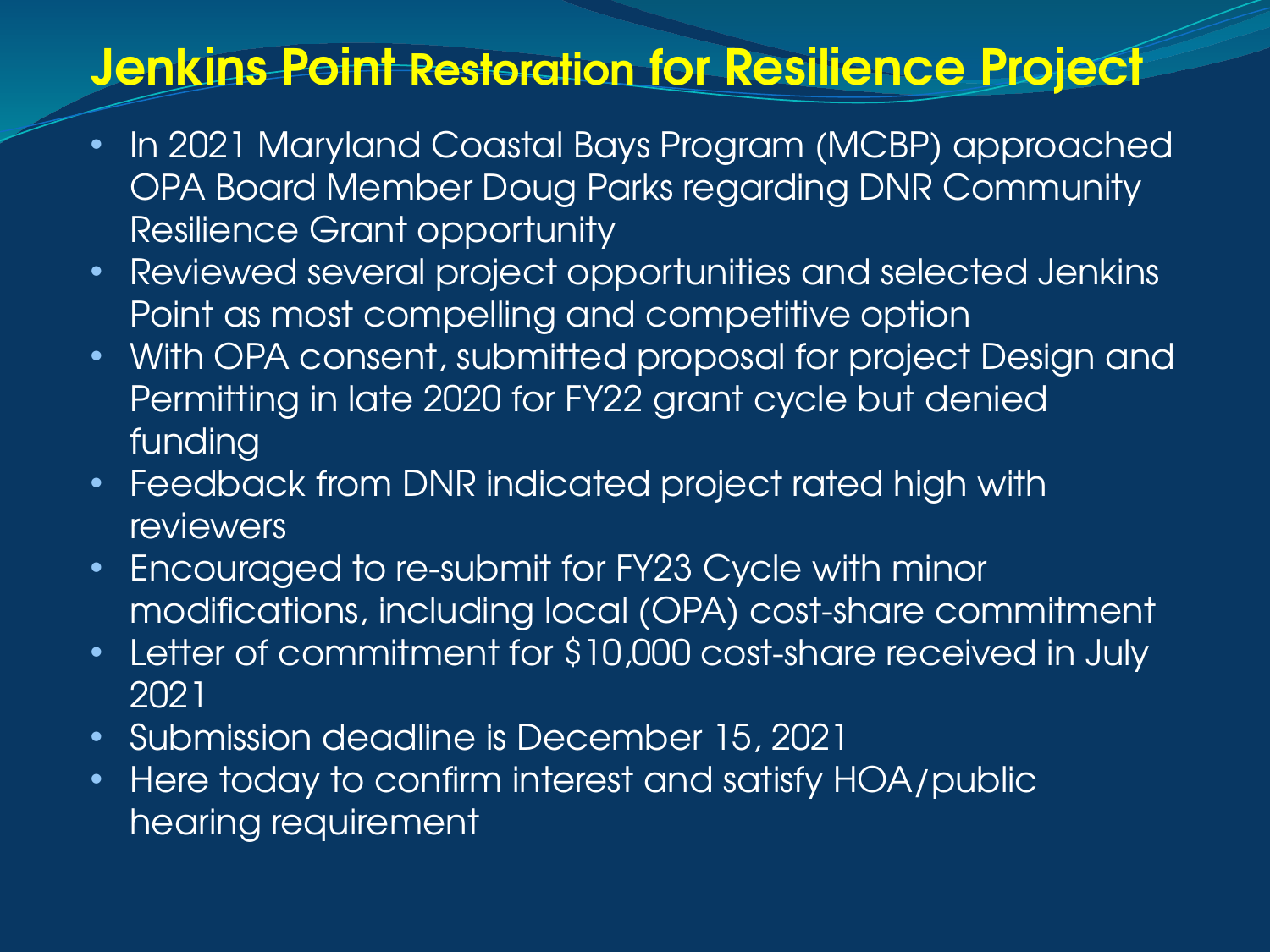

# Jenkins Point Restoration for Resilience Project
In 2021 Maryland Coastal Bays Program (MCBP) approached OPA Board Member Doug Parks regarding DNR Community Resilience Grant opportunity
Reviewed several project opportunities and selected Jenkins Point as most compelling and competitive option
With OPA consent, submitted proposal for project Design and Permitting in late 2020 for FY22 grant cycle but denied funding
Feedback from DNR indicated project rated high with reviewers
Encouraged to re-submit for FY23 Cycle with minor modifications, including local (OPA) cost-share commitment
Letter of commitment for $10,000 cost-share received in July 2021
Submission deadline is December 15, 2021
Here today to confirm interest and satisfy HOA/public hearing requirement